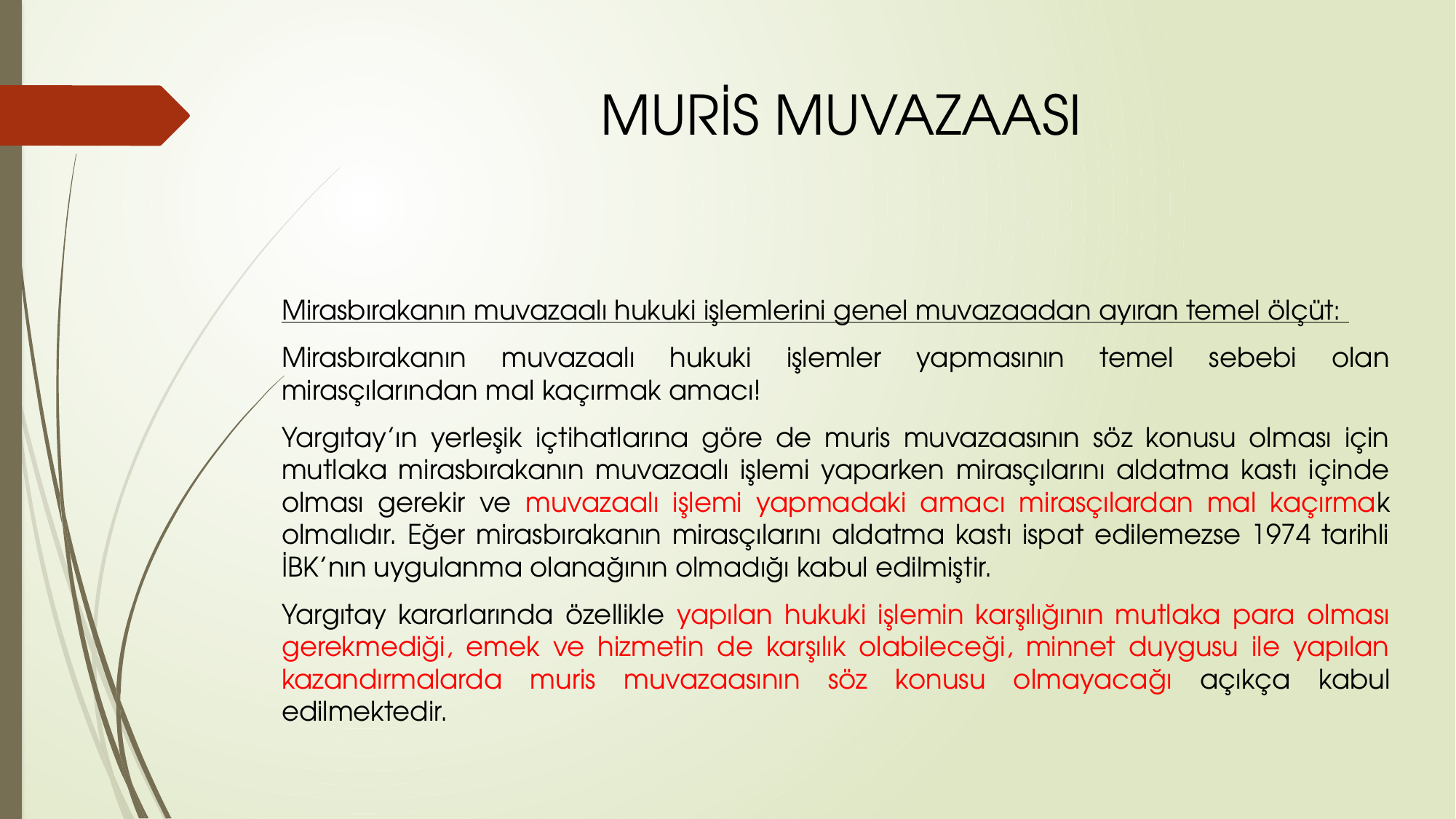

# MURİS MUVAZAASI

Mirasbırakanın muvazaalı hukuki işlemlerini genel muvazaadan ayıran temel ölçüt:
Mirasbırakanın muvazaalı hukuki işlemler yapmasının temel sebebi olan mirasçılarından mal kaçırmak amacı!
Yargıtay’ın yerleşik içtihatlarına göre de muris muvazaasının söz konusu olması için mutlaka mirasbırakanın muvazaalı işlemi yaparken mirasçılarını aldatma kastı içinde olması gerekir ve muvazaalı işlemi yapmadaki amacı mirasçılardan mal kaçırmak olmalıdır. Eğer mirasbırakanın mirasçılarını aldatma kastı ispat edilemezse 1974 tarihli İBK’nın uygulanma olanağının olmadığı kabul edilmiştir.
Yargıtay kararlarında özellikle yapılan hukuki işlemin karşılığının mutlaka para olması gerekmediği, emek ve hizmetin de karşılık olabileceği, minnet duygusu ile yapılan kazandırmalarda muris muvazaasının söz konusu olmayacağı açıkça kabul edilmektedir.